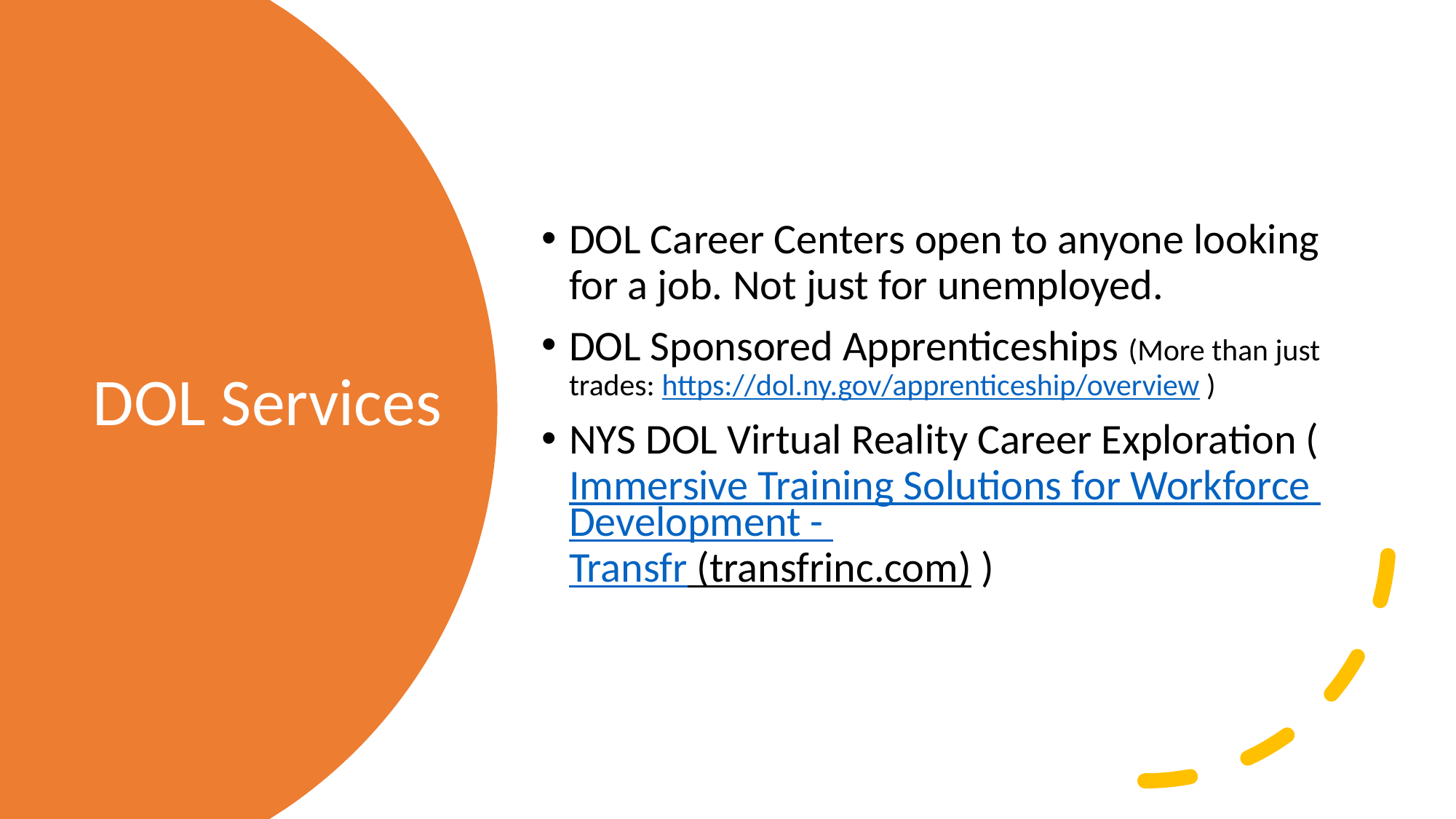

DOL Career Centers open to anyone looking for a job. Not just for unemployed.
DOL Sponsored Apprenticeships (More than just trades: https://dol.ny.gov/apprenticeship/overview )
NYS DOL Virtual Reality Career Exploration (Immersive Training Solutions for Workforce Development - Transfr (transfrinc.com) )

# DOL Services